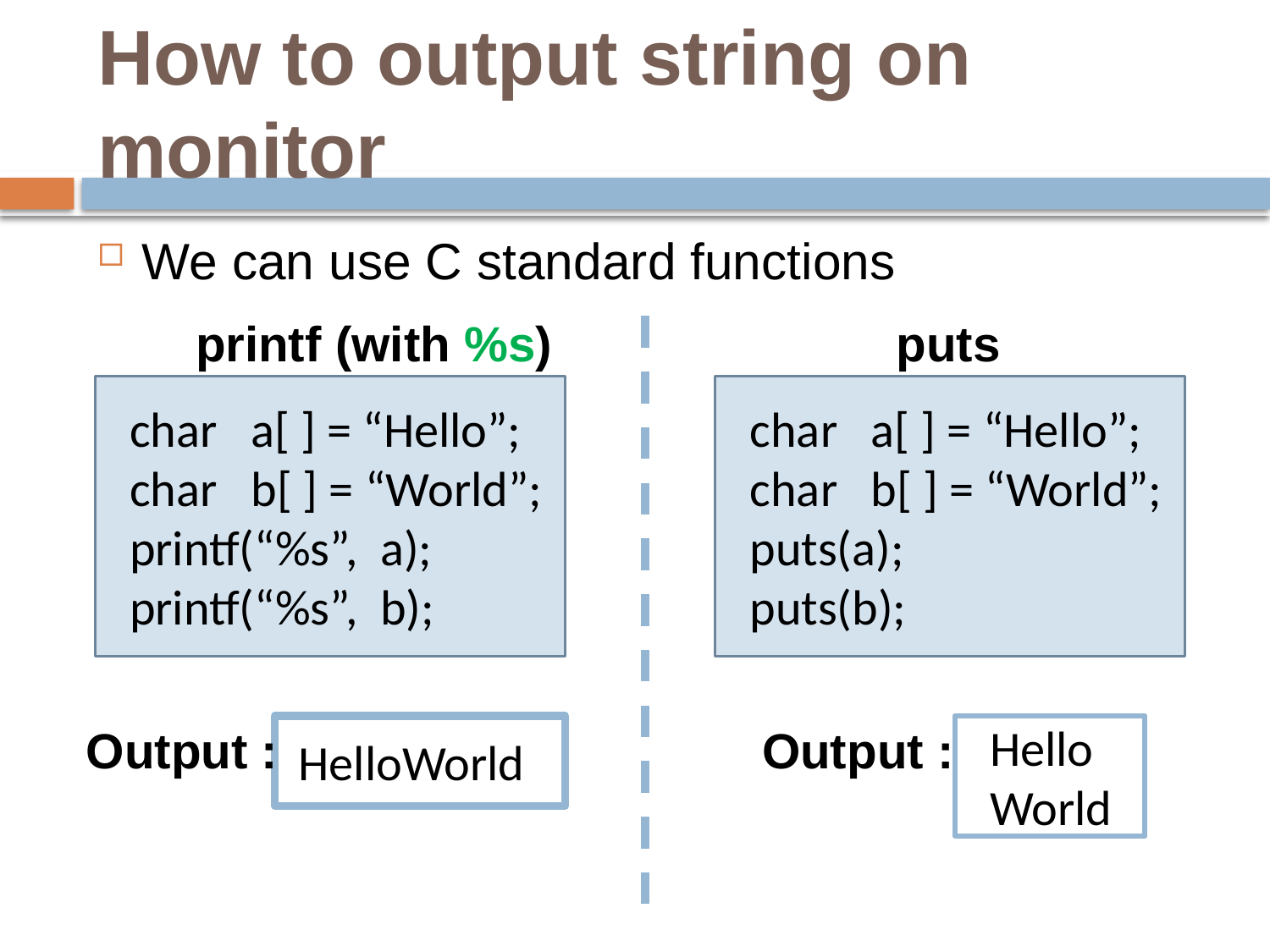

# How to output string on monitor
We can use C standard functions
printf (with %s)
puts
  char   a[ ] = “Hello”;
  char   b[ ] = “World”;
  printf(“%s”,  a);
  printf(“%s”,  b);
  char   a[ ] = “Hello”;
  char   b[ ] = “World”;
  puts(a);
  puts(b);
Output :
Output :
 HelloWorld
  Hello
  World